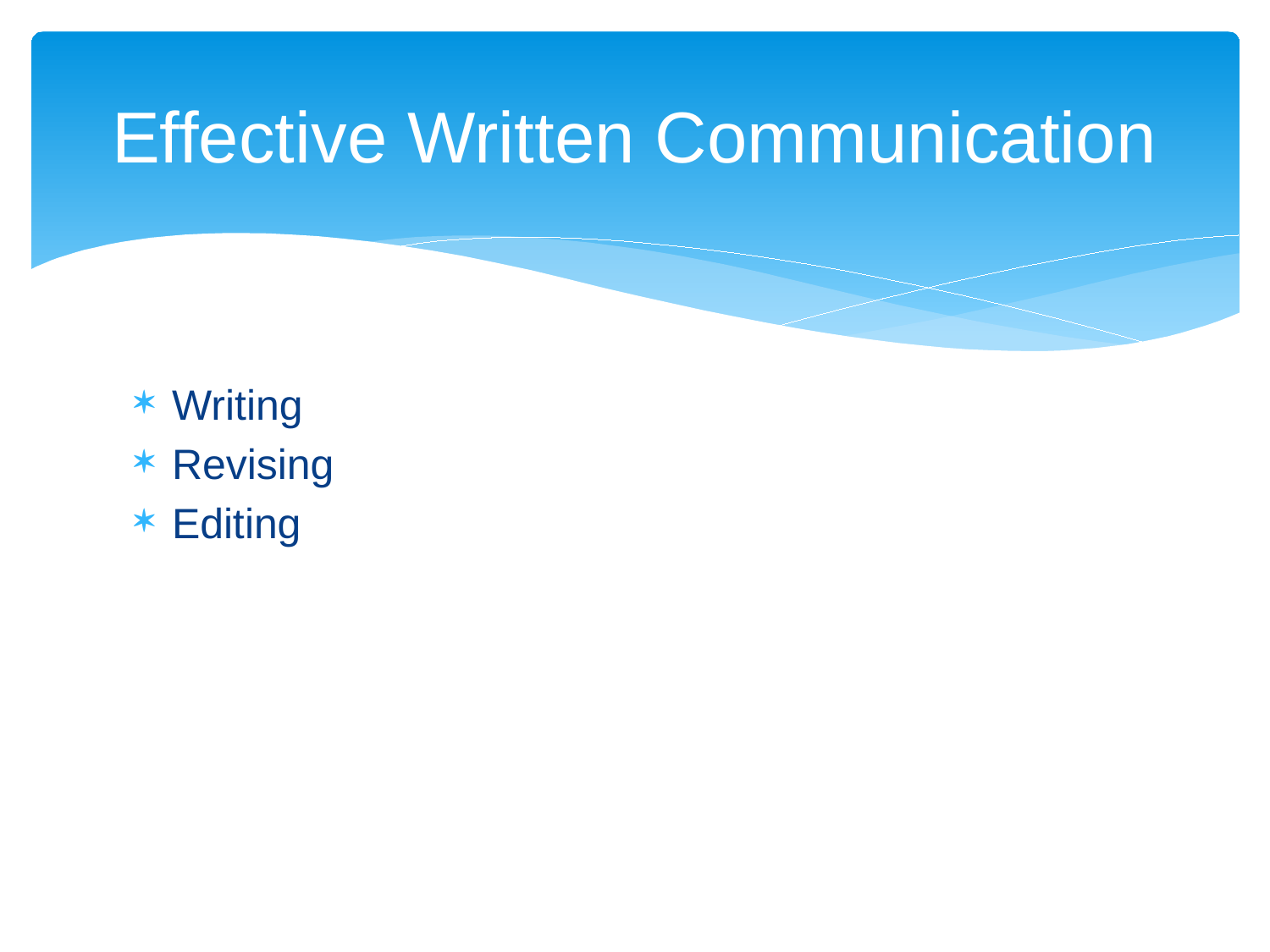

# Effective Written Communication
Writing
Revising
Editing